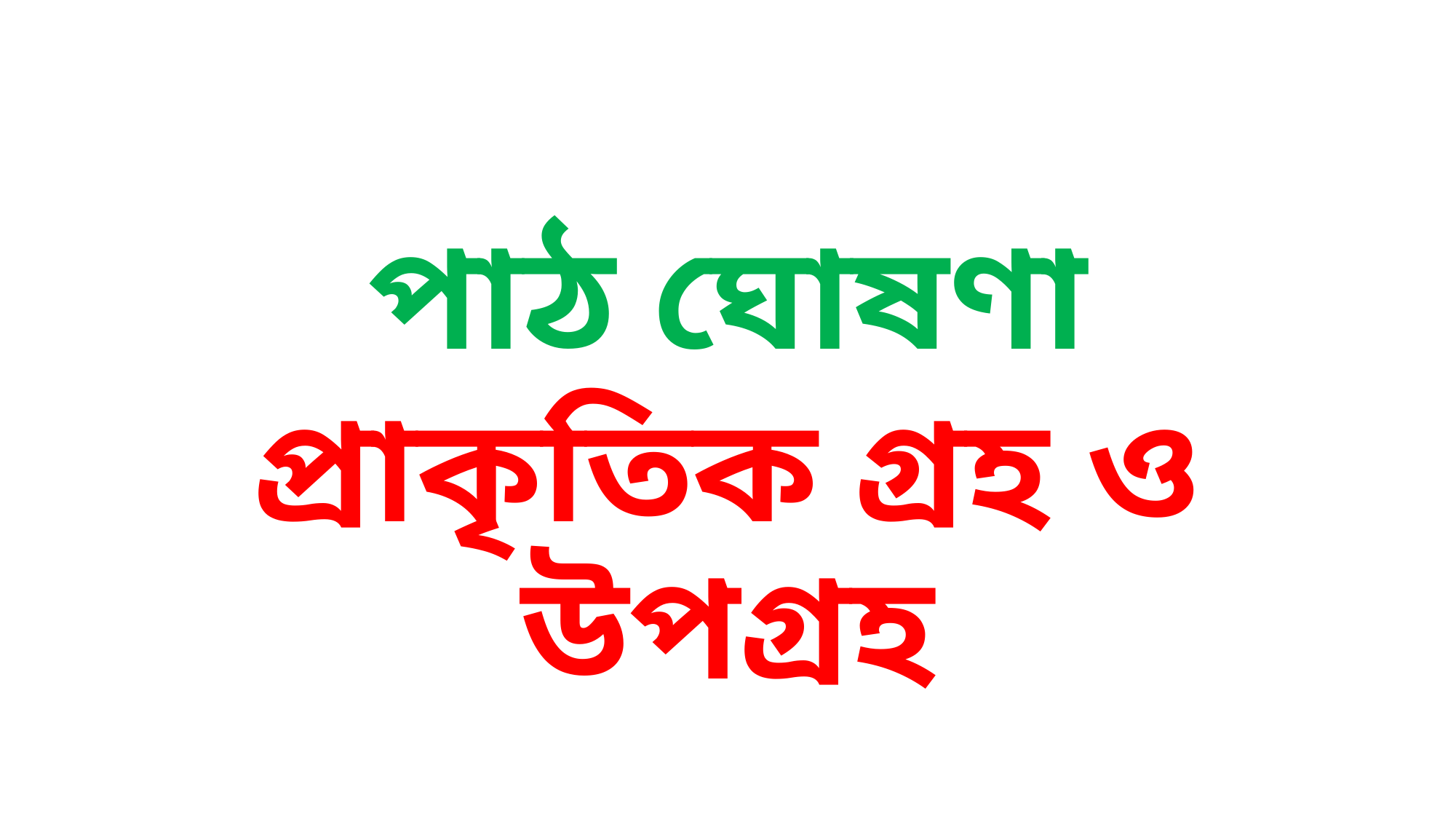

#
পাঠ ঘোষণা
প্রাকৃতিক গ্রহ ও উপগ্রহ